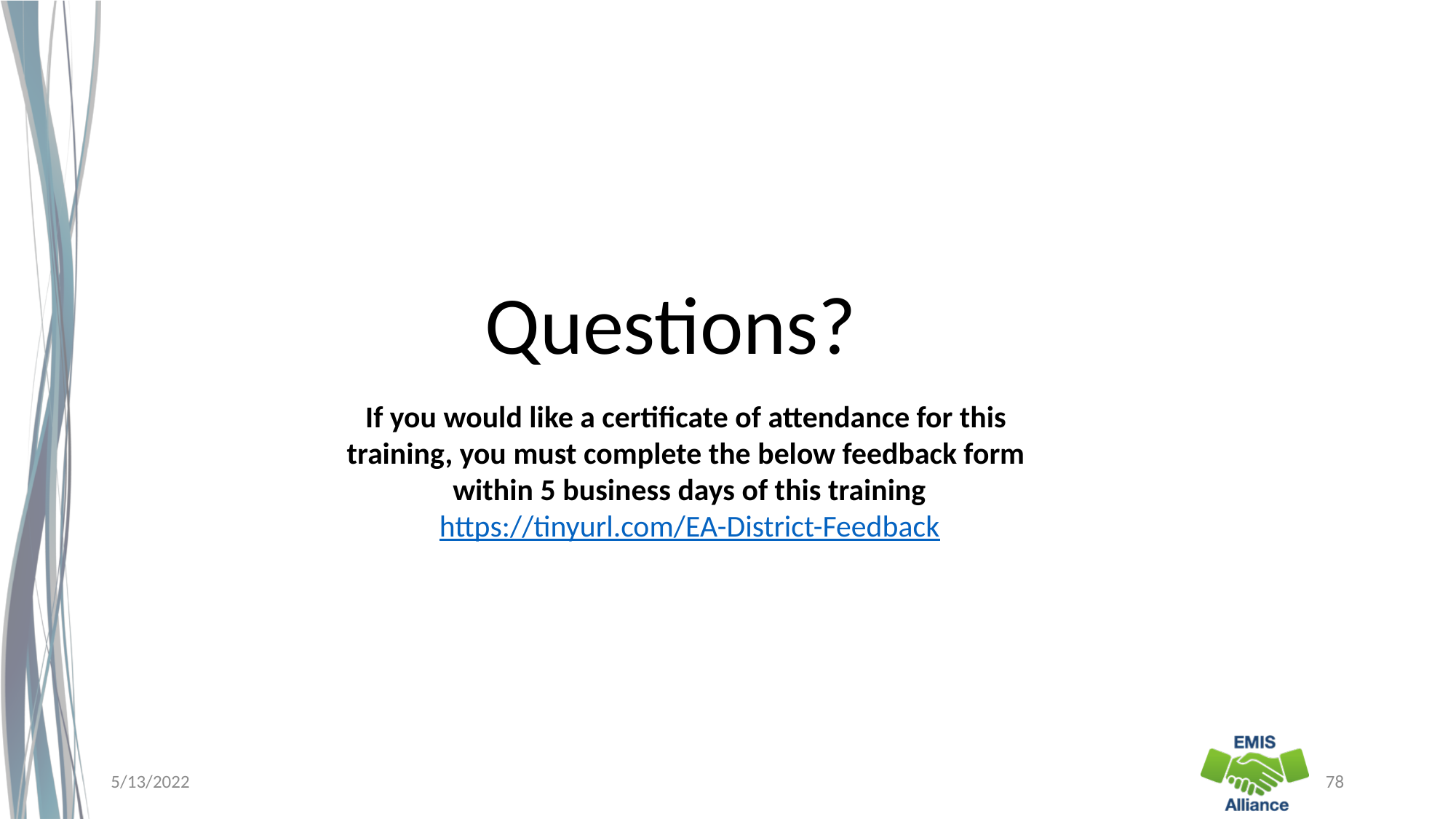

Questions?
If you would like a certificate of attendance for this
training, you must complete the below feedback form
within 5 business days of this training
https://tinyurl.com/EA-District-Feedback
5/13/2022
78